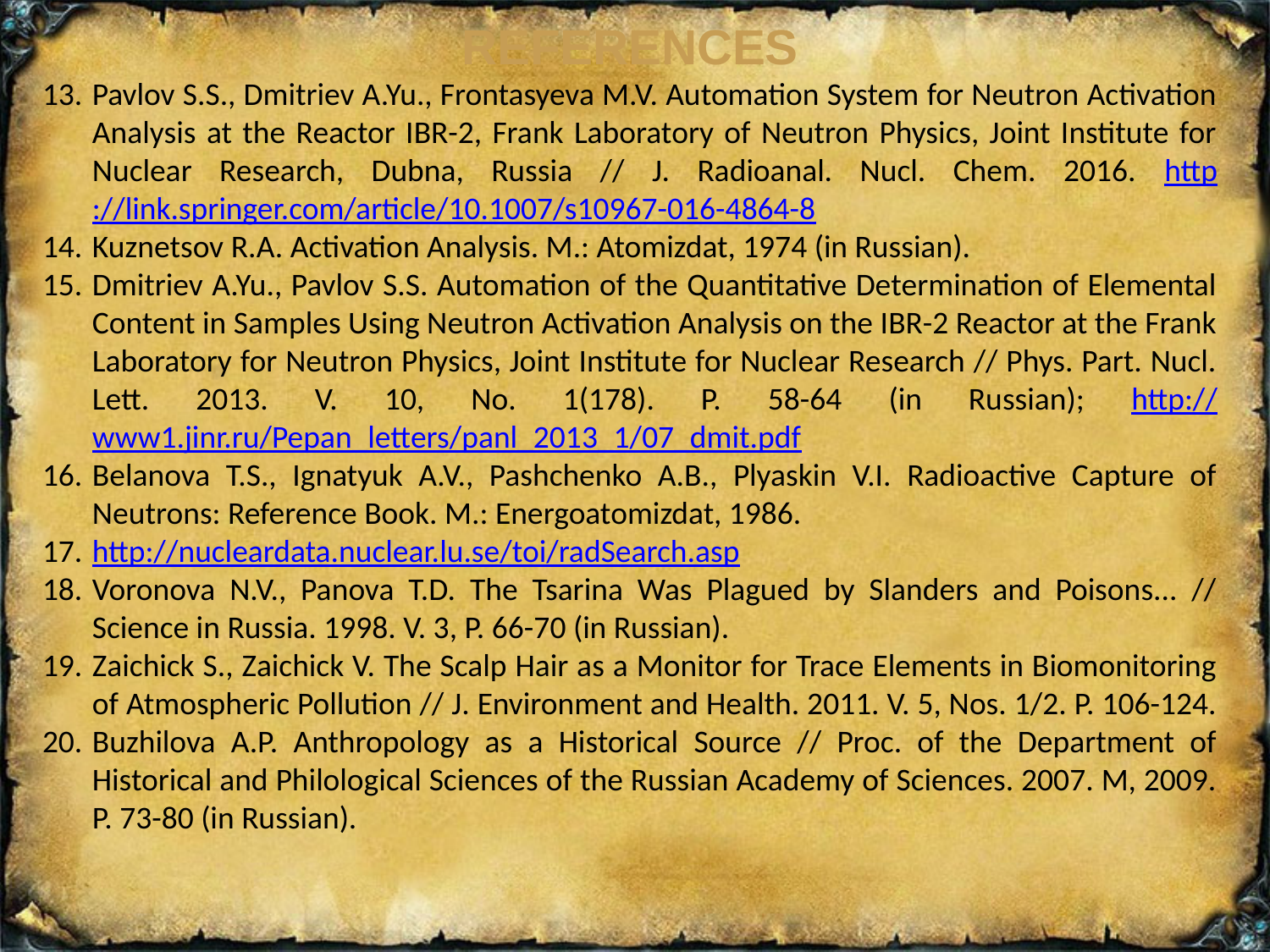

References
Pavlov S.S., Dmitriev A.Yu., Frontasyeva M.V. Automation System for Neutron Activation Analysis at the Reactor IBR-2, Frank Laboratory of Neutron Physics, Joint Institute for Nuclear Research, Dubna, Russia // J. Radioanal. Nucl. Chem. 2016. http://link.springer.com/article/10.1007/s10967-016-4864-8
Kuznetsov R.A. Activation Analysis. M.: Atomizdat, 1974 (in Russian).
Dmitriev A.Yu., Pavlov S.S. Automation of the Quantitative Determination of Elemental Content in Samples Using Neutron Activation Analysis on the IBR-2 Reactor at the Frank Laboratory for Neutron Physics, Joint Institute for Nuclear Research // Phys. Part. Nucl. Lett. 2013. V. 10, No. 1(178). P. 58-64 (in Russian); http://www1.jinr.ru/Pepan_letters/panl_2013_1/07_dmit.pdf
Belanova T.S., Ignatyuk A.V., Pashchenko A.B., Plyaskin V.I. Radioactive Capture of Neutrons: Reference Book. M.: Energoatomizdat, 1986.
http://nucleardata.nuclear.lu.se/toi/radSearch.asp
Voronova N.V., Panova T.D. The Tsarina Was Plagued by Slanders and Poisons... // Science in Russia. 1998. V. 3, P. 66-70 (in Russian).
Zaichick S., Zaichick V. The Scalp Hair as a Monitor for Trace Elements in Biomonitoring of Atmospheric Pollution // J. Environment and Health. 2011. V. 5, Nos. 1/2. P. 106-124.
Buzhilova A.P. Anthropology as a Historical Source // Proc. of the Department of Historical and Philological Sciences of the Russian Academy of Sciences. 2007. M, 2009. P. 73-80 (in Russian).